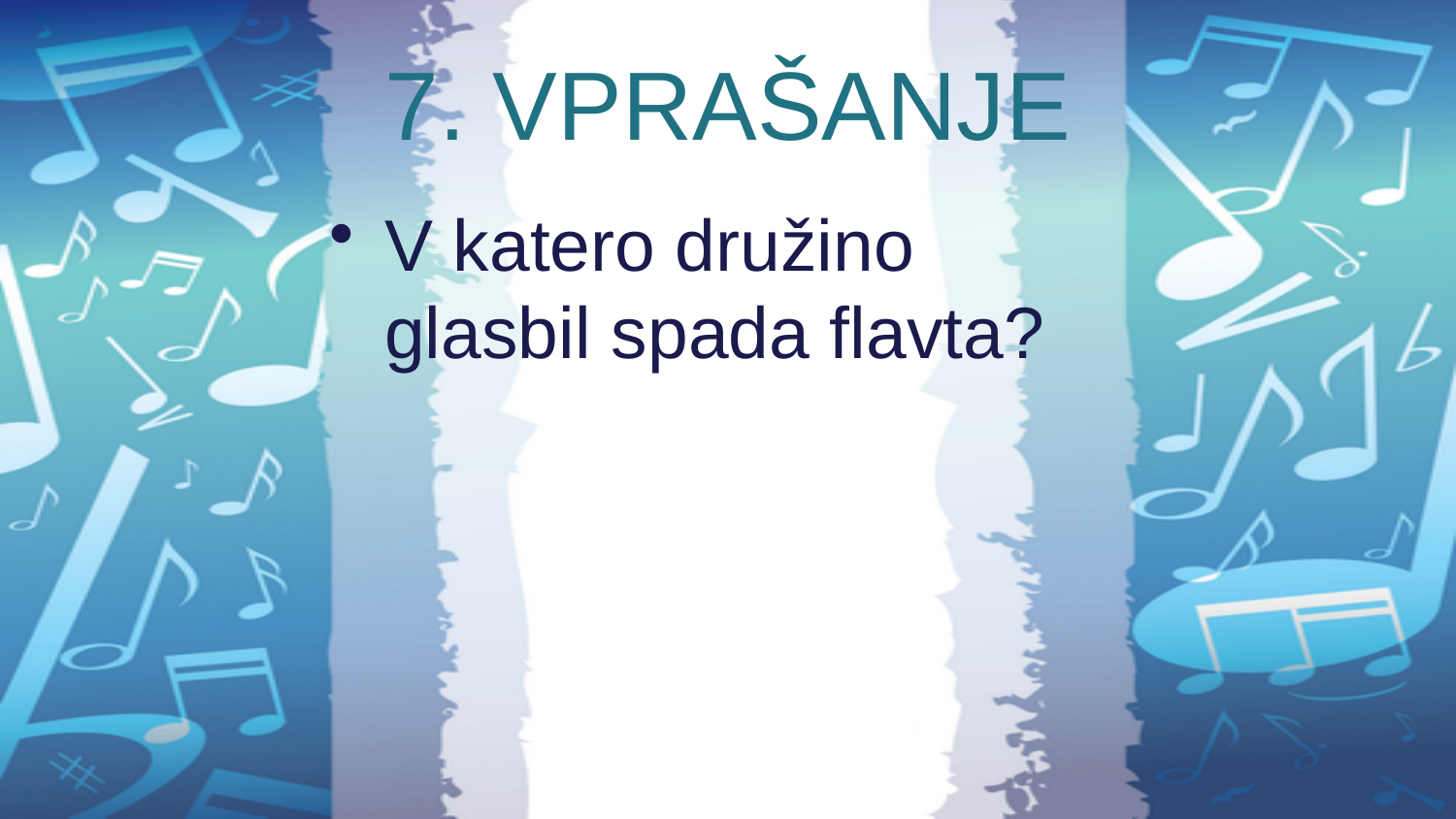

# 7. VPRAŠANJE
V katero družino glasbil spada flavta?